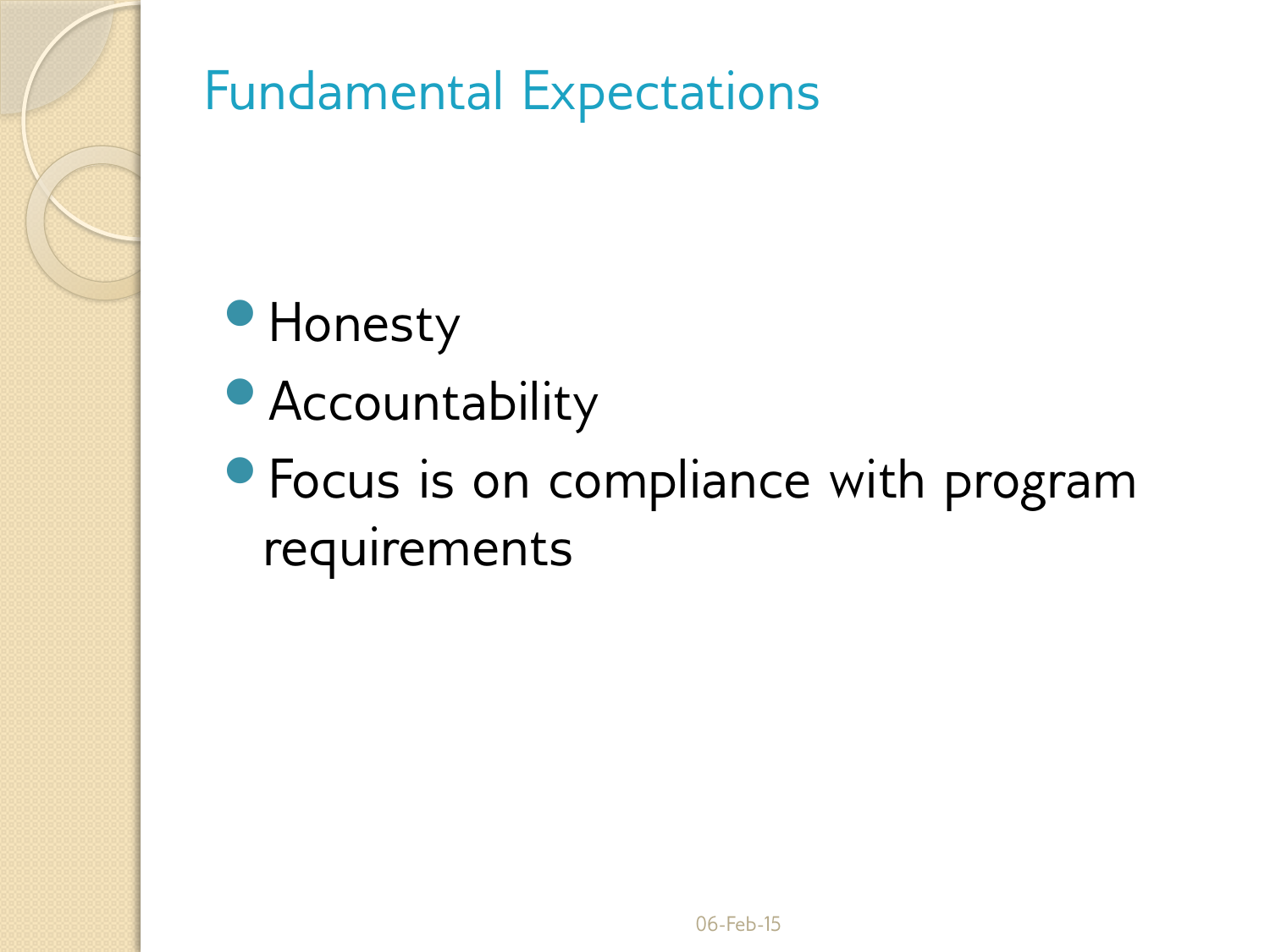

# Fundamental Expectations

Honesty
Accountability
Focus is on compliance with program requirements

06-Feb-15